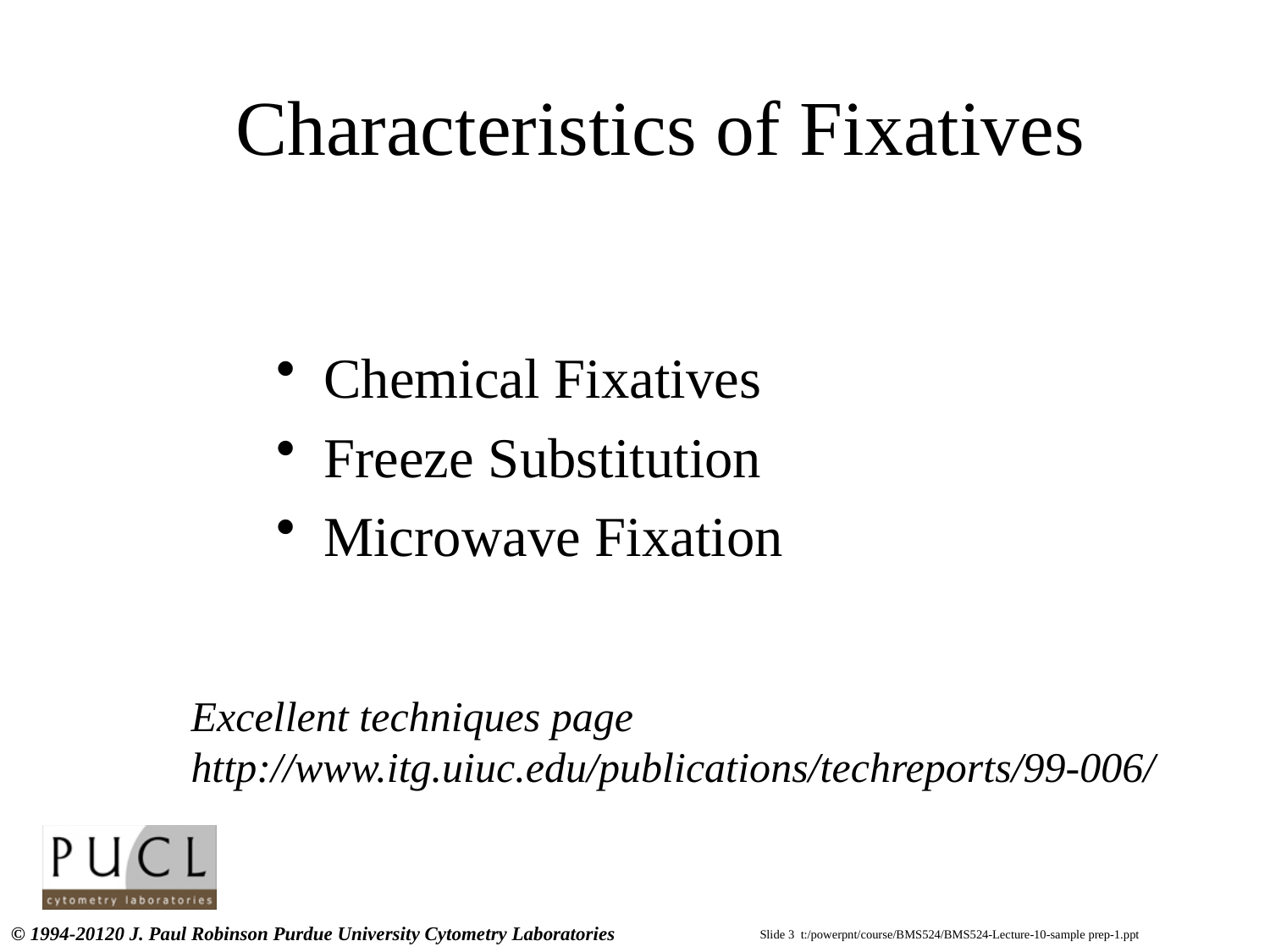

# Characteristics of Fixatives
Chemical Fixatives
Freeze Substitution
Microwave Fixation
Excellent techniques page
http://www.itg.uiuc.edu/publications/techreports/99-006/